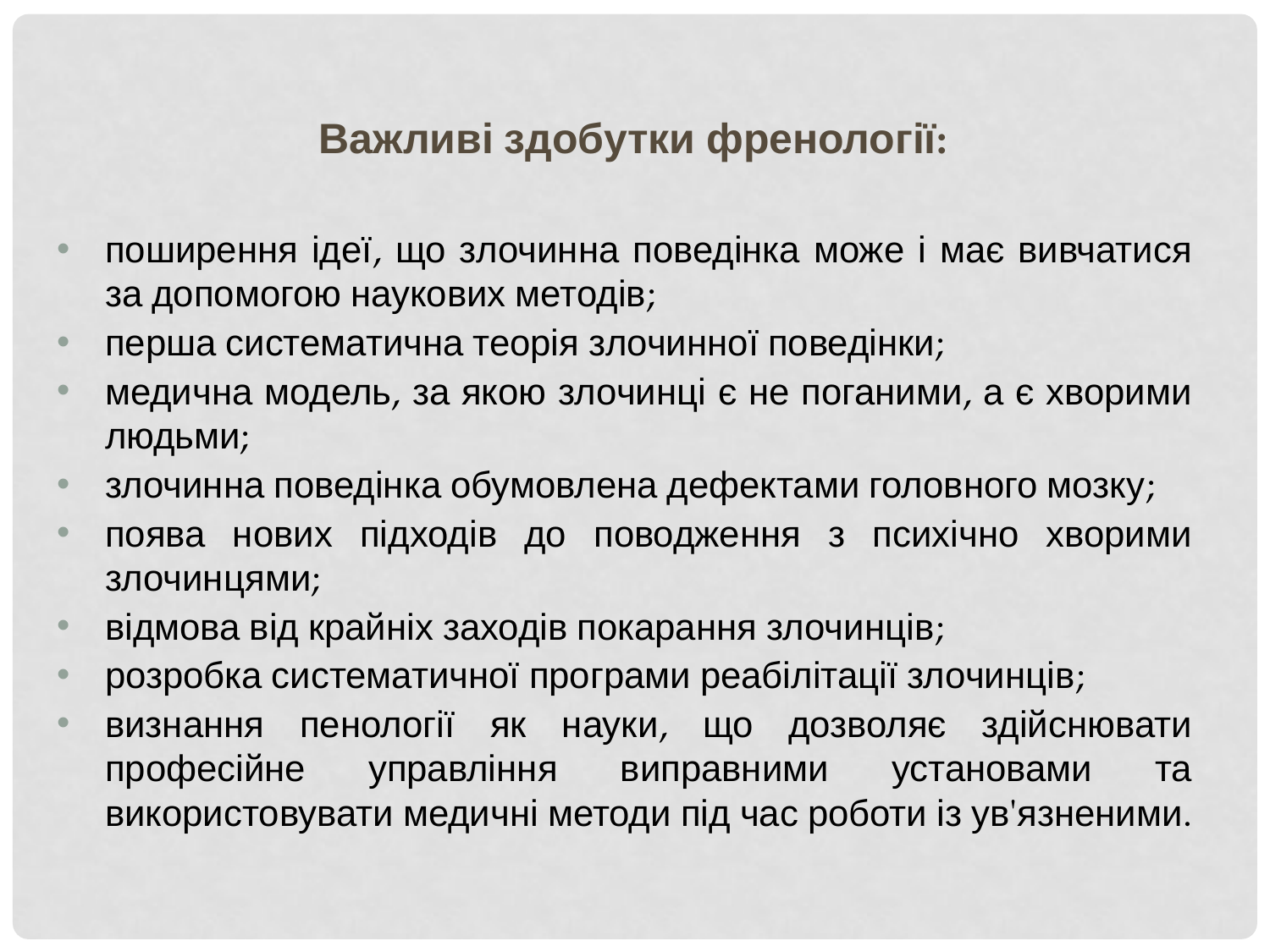

Важливі здобутки френології:

поширення ідеї, що злочинна поведінка може і має вивчатися за допомогою наукових методів;
перша систематична теорія злочинної поведінки;
медична модель, за якою злочинці є не поганими, а є хворими людьми;
злочинна поведінка обумовлена ​​дефектами головного мозку;
поява нових підходів до поводження з психічно хворими злочинцями;
відмова від крайніх заходів покарання злочинців;
розробка систематичної програми реабілітації злочинців;
визнання пенології як науки, що дозволяє здійснювати професійне управління виправними установами та використовувати медичні методи під час роботи із ув'язненими.